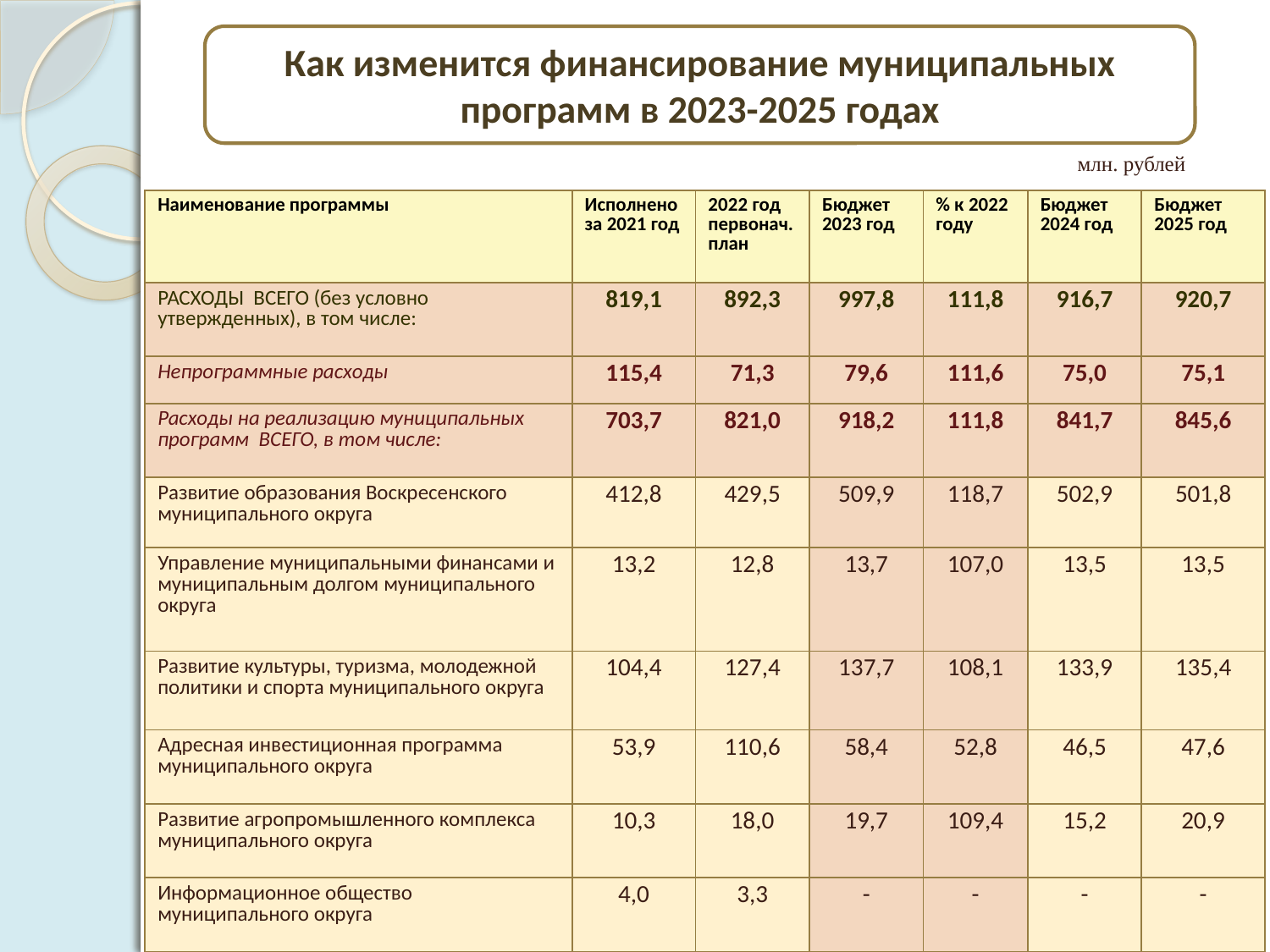

Как изменится финансирование муниципальных программ в 2023-2025 годах
млн. рублей
| Наименование программы | Исполнено за 2021 год | 2022 год первонач. план | Бюджет 2023 год | % к 2022 году | Бюджет 2024 год | Бюджет 2025 год |
| --- | --- | --- | --- | --- | --- | --- |
| РАСХОДЫ ВСЕГО (без условно утвержденных), в том числе: | 819,1 | 892,3 | 997,8 | 111,8 | 916,7 | 920,7 |
| Непрограммные расходы | 115,4 | 71,3 | 79,6 | 111,6 | 75,0 | 75,1 |
| Расходы на реализацию муниципальных программ ВСЕГО, в том числе: | 703,7 | 821,0 | 918,2 | 111,8 | 841,7 | 845,6 |
| Развитие образования Воскресенского муниципального округа | 412,8 | 429,5 | 509,9 | 118,7 | 502,9 | 501,8 |
| Управление муниципальными финансами и муниципальным долгом муниципального округа | 13,2 | 12,8 | 13,7 | 107,0 | 13,5 | 13,5 |
| Развитие культуры, туризма, молодежной политики и спорта муниципального округа | 104,4 | 127,4 | 137,7 | 108,1 | 133,9 | 135,4 |
| Адресная инвестиционная программа муниципального округа | 53,9 | 110,6 | 58,4 | 52,8 | 46,5 | 47,6 |
| Развитие агропромышленного комплекса муниципального округа | 10,3 | 18,0 | 19,7 | 109,4 | 15,2 | 20,9 |
| Информационное общество муниципального округа | 4,0 | 3,3 | - | - | - | - |